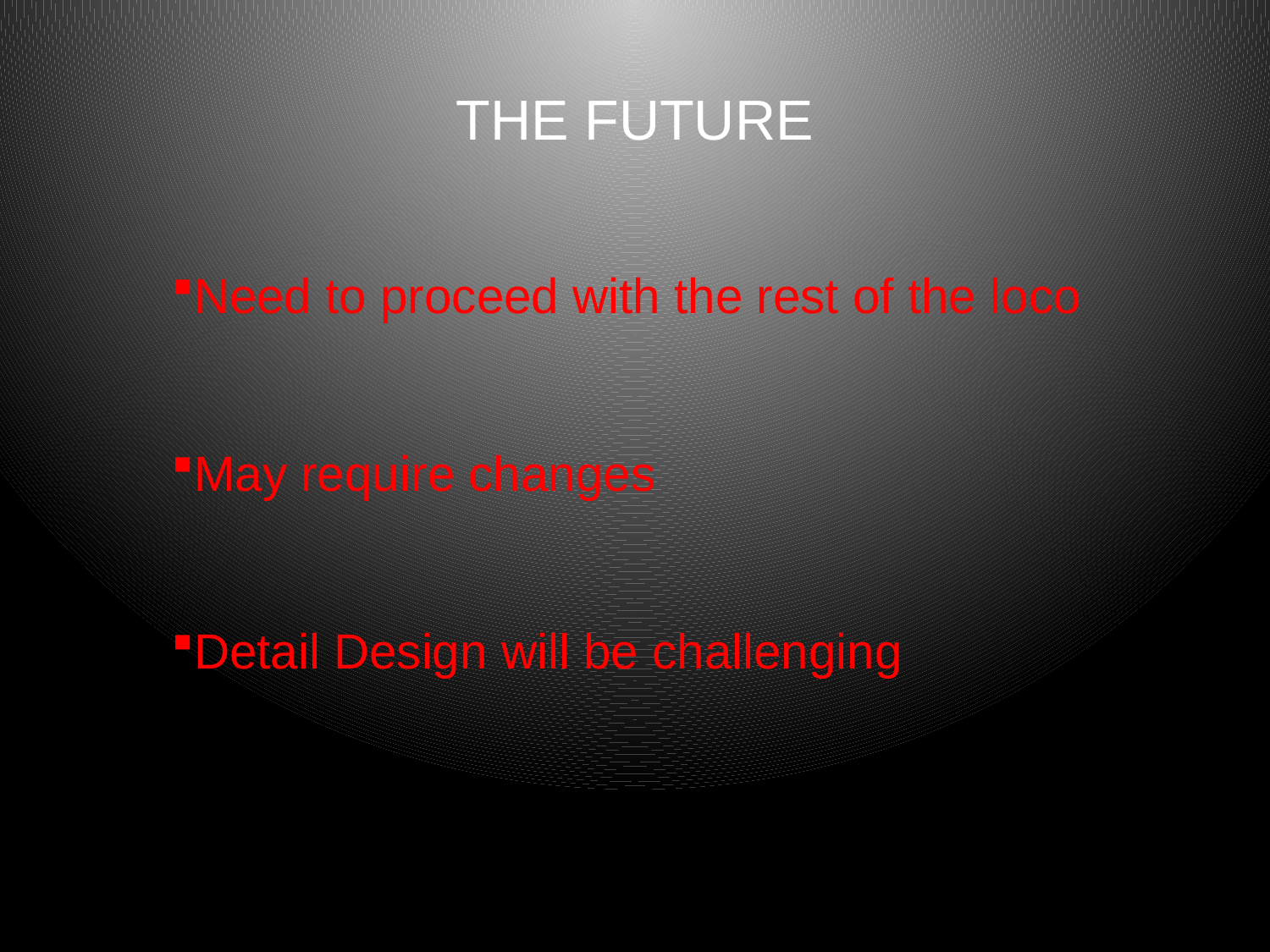

# THE FUTURE
Need to proceed with the rest of the loco

May require changes

Detail Design will be challenging